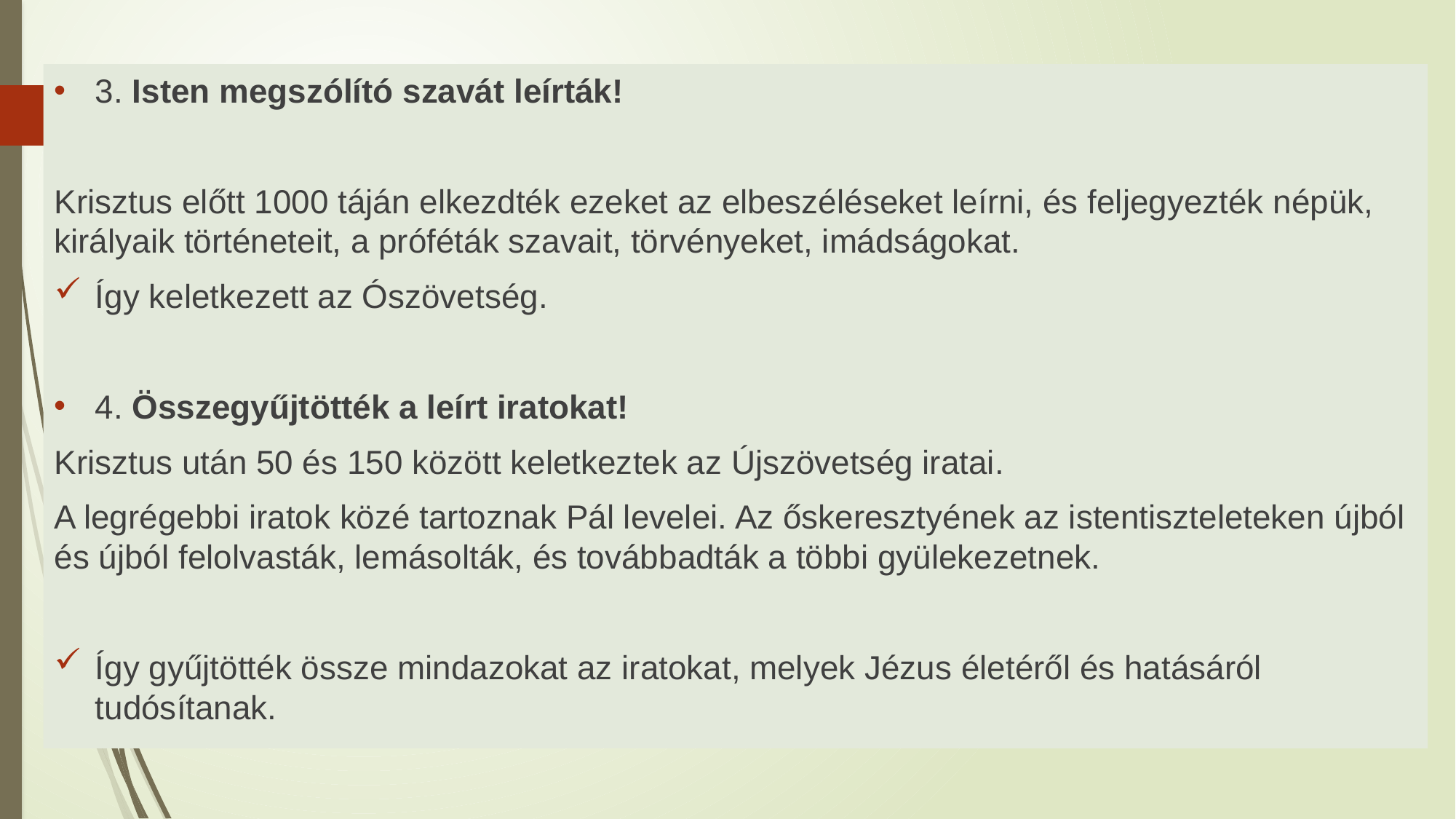

3. Isten megszólító szavát leírták!

Krisztus előtt 1000 táján elkezdték ezeket az elbeszéléseket leírni, és feljegyezték népük, királyaik történeteit, a próféták szavait, törvényeket, imádságokat.
Így keletkezett az Ószövetség.

4. Összegyűjtötték a leírt iratokat!
Krisztus után 50 és 150 között keletkeztek az Újszövetség iratai.
A legrégebbi iratok közé tartoznak Pál levelei. Az őskeresztyének az istentiszteleteken újból és újból felolvasták, lemásolták, és továbbadták a többi gyülekezetnek.

Így gyűjtötték össze mindazokat az iratokat, melyek Jézus életéről és hatásáról tudósítanak.